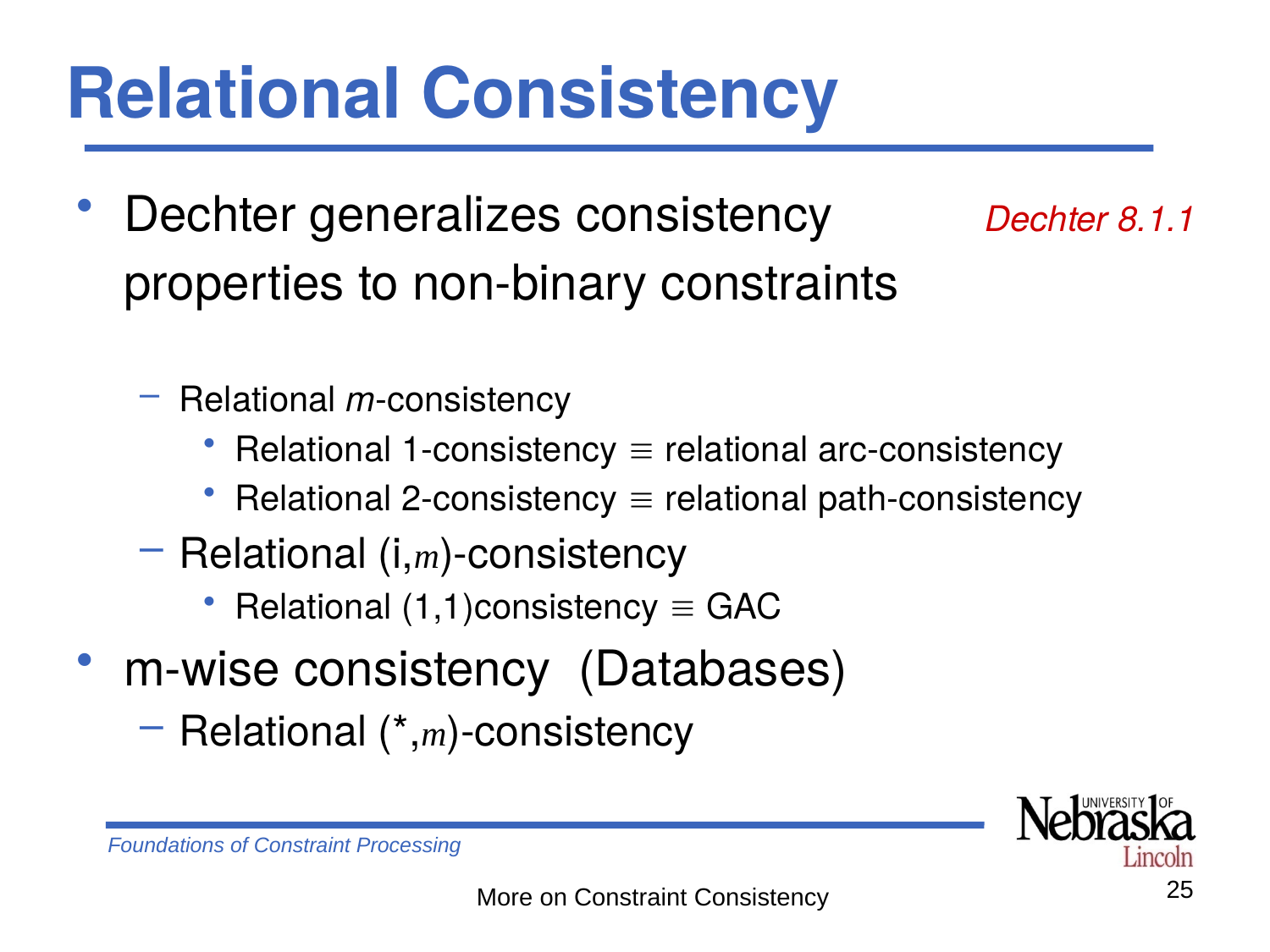

# Relational Consistency
Dechter generalizes consistency           Dechter 8.1.1
	properties to non-binary constraints
Relational m-consistency
Relational 1-consistency ≡ relational arc-consistency
Relational 2-consistency ≡ relational path-consistency
Relational (i,m)-consistency
Relational (1,1)consistency ≡ GAC
m-wise consistency  (Databases)
Relational (*,m)-consistency

25